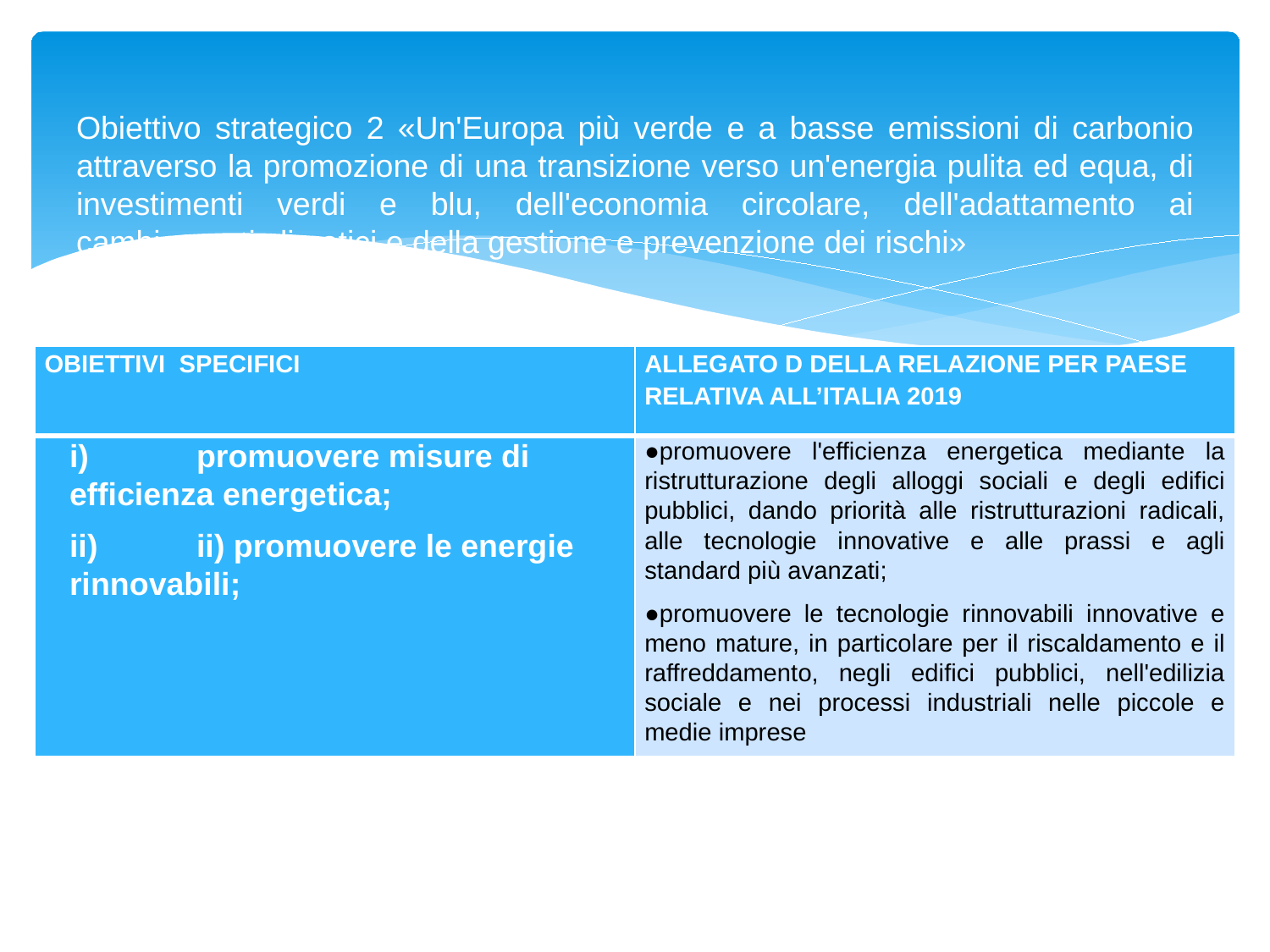

# Obiettivo strategico 2 «Un'Europa più verde e a basse emissioni di carbonio attraverso la promozione di una transizione verso un'energia pulita ed equa, di investimenti verdi e blu, dell'economia circolare, dell'adattamento ai cambiamenti climatici e della gestione e prevenzione dei rischi»

| OBIETTIVI SPECIFICI | ALLEGATO D DELLA RELAZIONE PER PAESE RELATIVA ALL’ITALIA 2019 |
| --- | --- |
| i) promuovere misure di efficienza energetica; ii) ii) promuovere le energie rinnovabili; | ●promuovere l'efficienza energetica mediante la ristrutturazione degli alloggi sociali e degli edifici pubblici, dando priorità alle ristrutturazioni radicali, alle tecnologie innovative e alle prassi e agli standard più avanzati; ●promuovere le tecnologie rinnovabili innovative e meno mature, in particolare per il riscaldamento e il raffreddamento, negli edifici pubblici, nell'edilizia sociale e nei processi industriali nelle piccole e medie imprese |